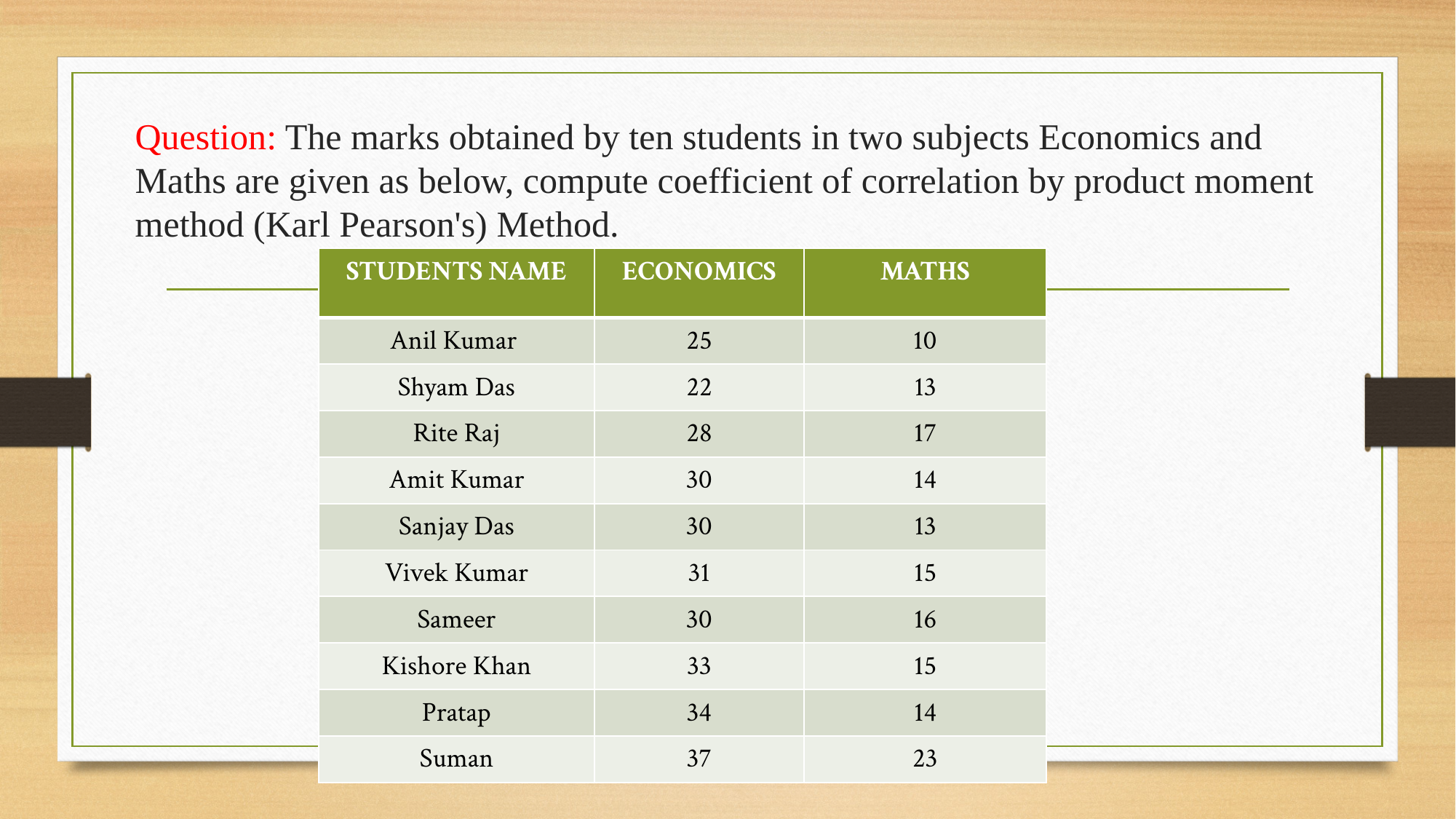

# Question: The marks obtained by ten students in two subjects Economics and    Maths are given as below, compute coefficient of correlation by product moment method (Karl Pearson's) Method.
| STUDENTS NAME | ECONOMICS | MATHS |
| --- | --- | --- |
| Anil Kumar | 25 | 10 |
| Shyam Das | 22 | 13 |
| Rite Raj | 28 | 17 |
| Amit Kumar | 30 | 14 |
| Sanjay Das | 30 | 13 |
| Vivek Kumar | 31 | 15 |
| Sameer | 30 | 16 |
| Kishore Khan | 33 | 15 |
| Pratap | 34 | 14 |
| Suman | 37 | 23 |